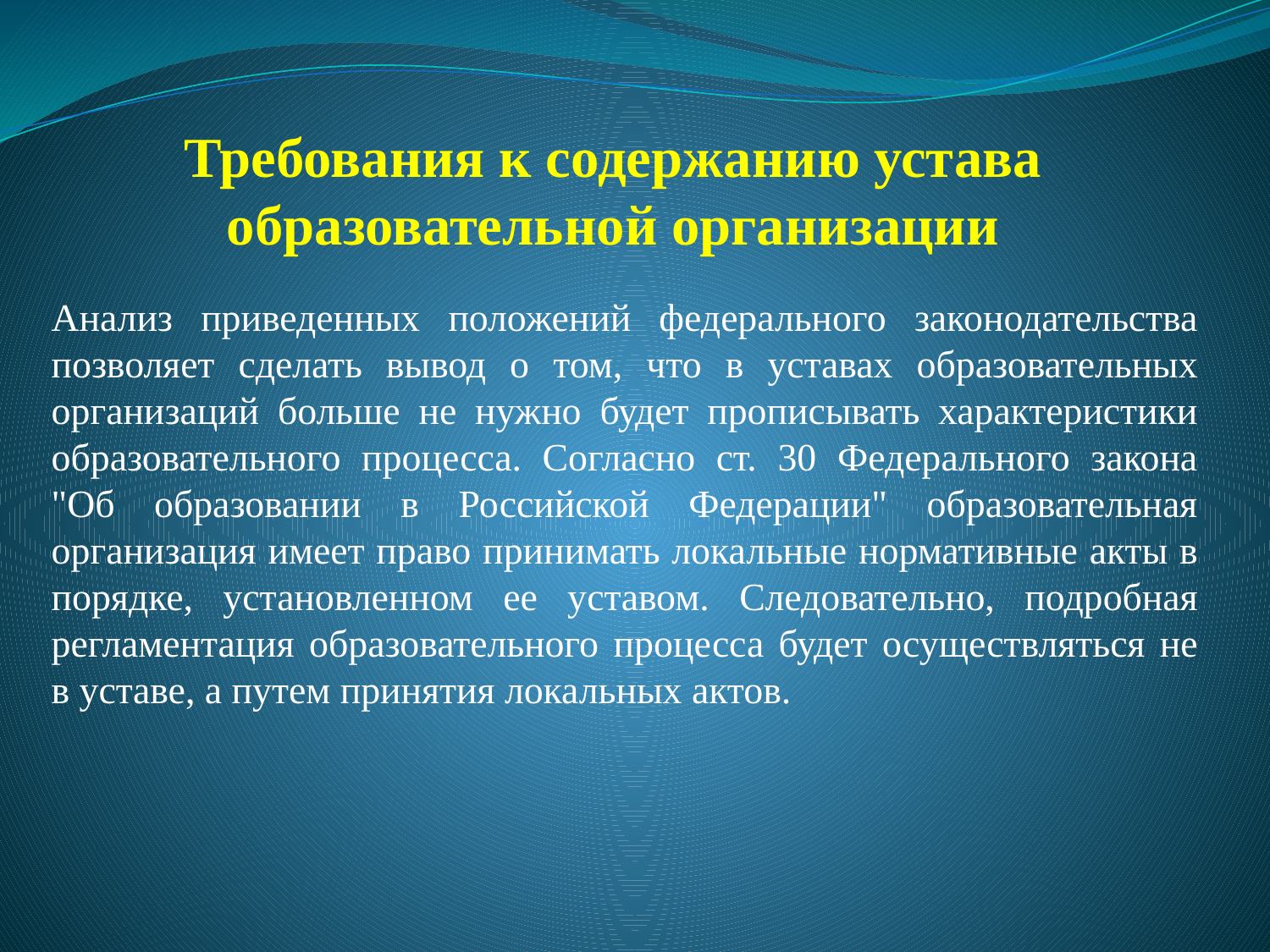

# Требования к содержанию устава образовательной организации
Анализ приведенных положений федерального законодательства позволяет сделать вывод о том, что в уставах образовательных организаций больше не нужно будет прописывать характеристики образовательного процесса. Согласно ст. 30 Федерального закона "Об образовании в Российской Федерации" образовательная организация имеет право принимать локальные нормативные акты в порядке, установленном ее уставом. Следовательно, подробная регламентация образовательного процесса будет осуществляться не в уставе, а путем принятия локальных актов.